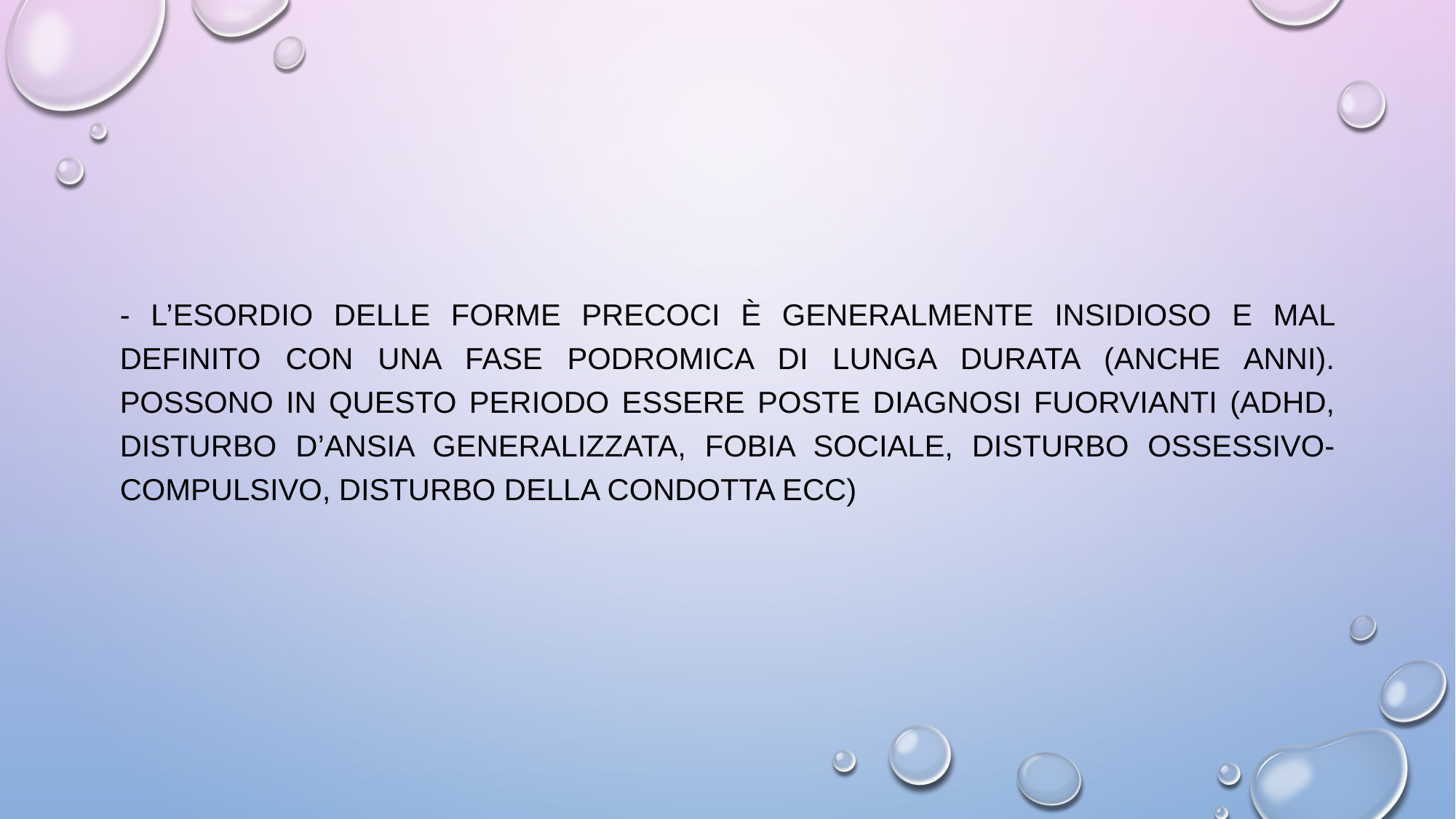

#
- l’esordio delle forme precoci è generalmente insidioso e mal definito con una fase podromica di lunga durata (anche anni). Possono in questo periodo essere poste diagnosi fuorvianti (ADHD, disturbo d’ansia generalizzata, fobia sociale, disturbo ossessivo-compulsivo, disturbo della condotta ecc)